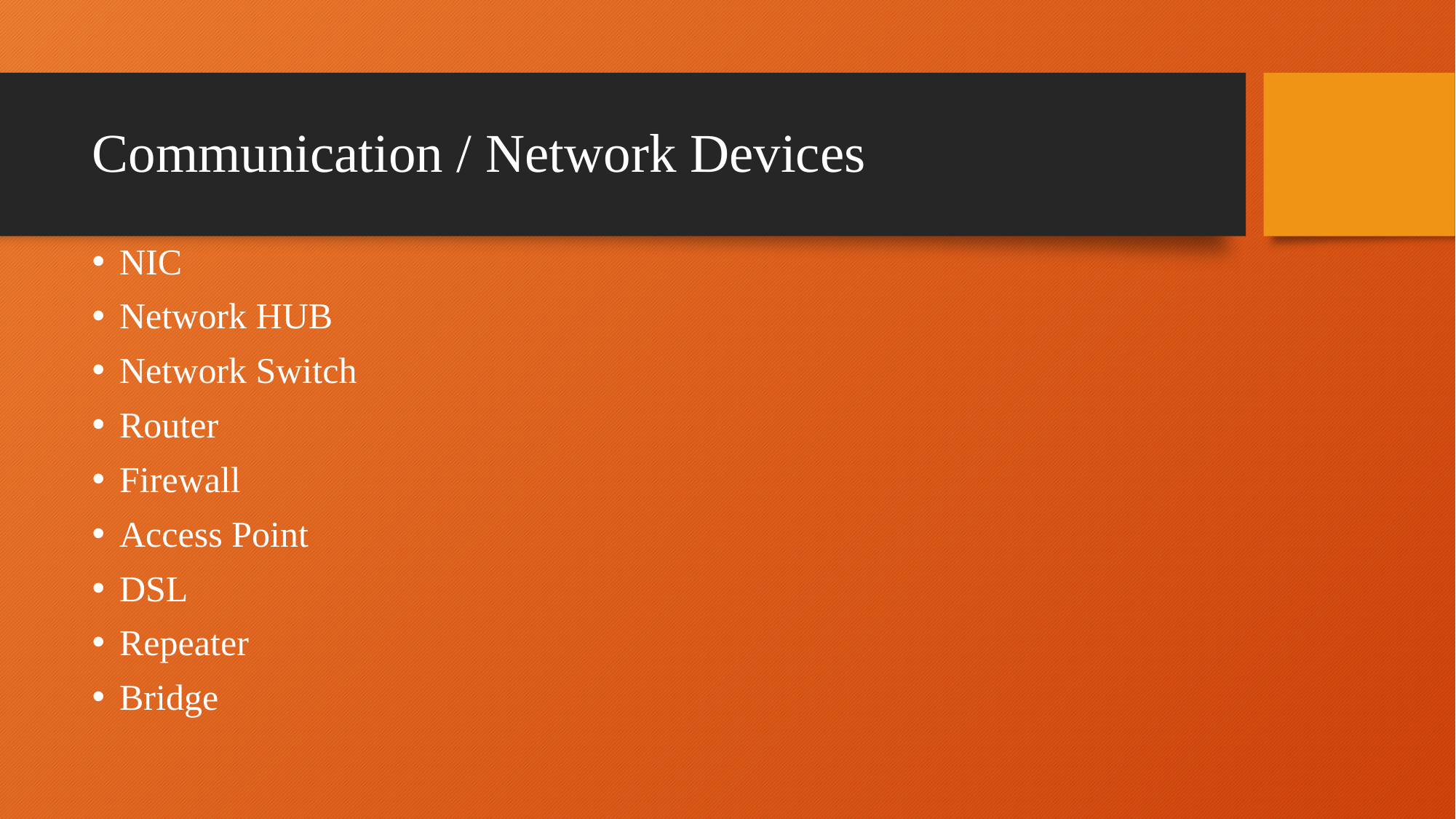

# Communication / Network Devices
NIC
Network HUB
Network Switch
Router
Firewall
Access Point
DSL
Repeater
Bridge